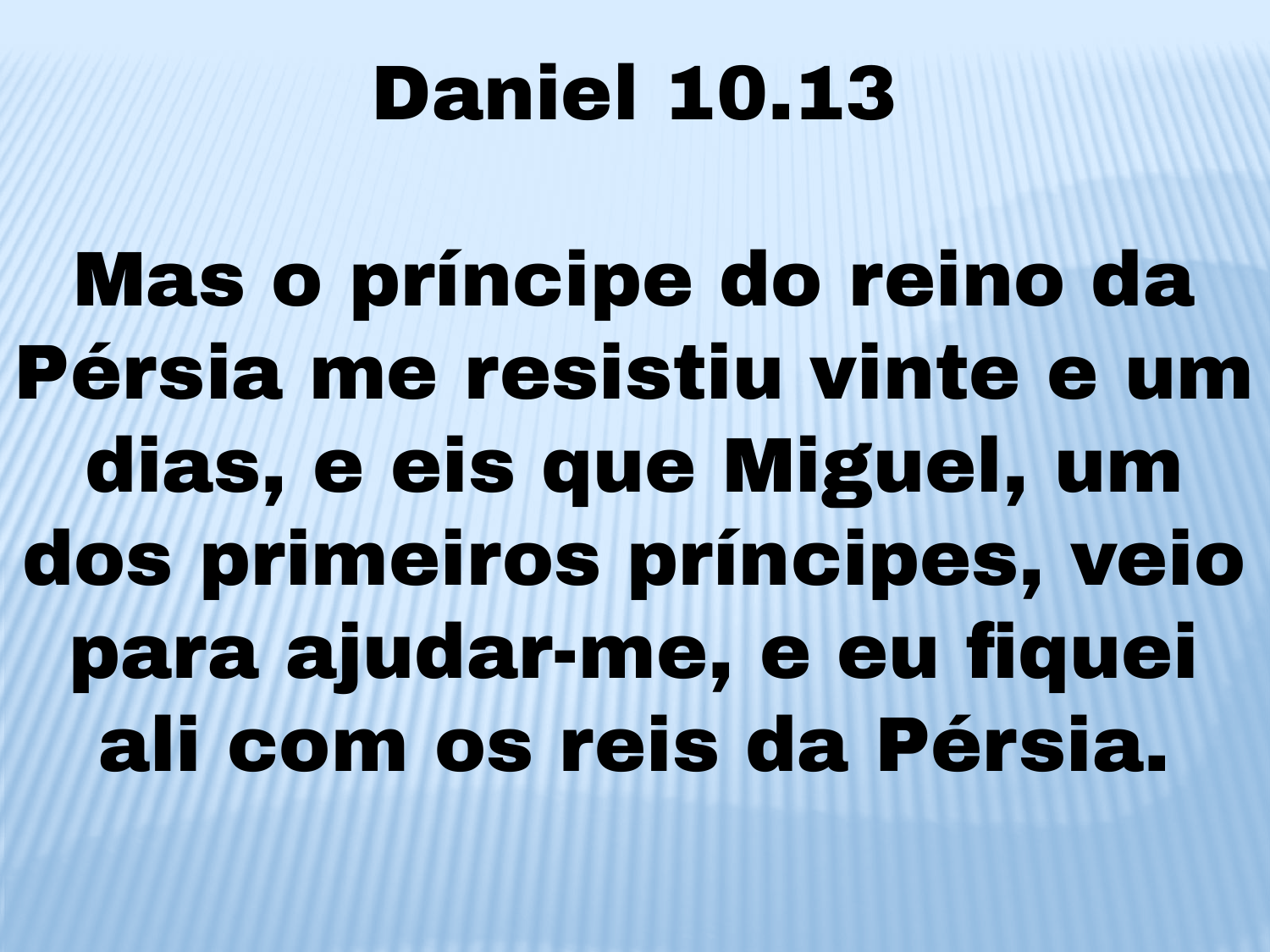

Daniel 10.13

Mas o príncipe do reino da Pérsia me resistiu vinte e um dias, e eis que Miguel, um dos primeiros príncipes, veio para ajudar-me, e eu fiquei ali com os reis da Pérsia.